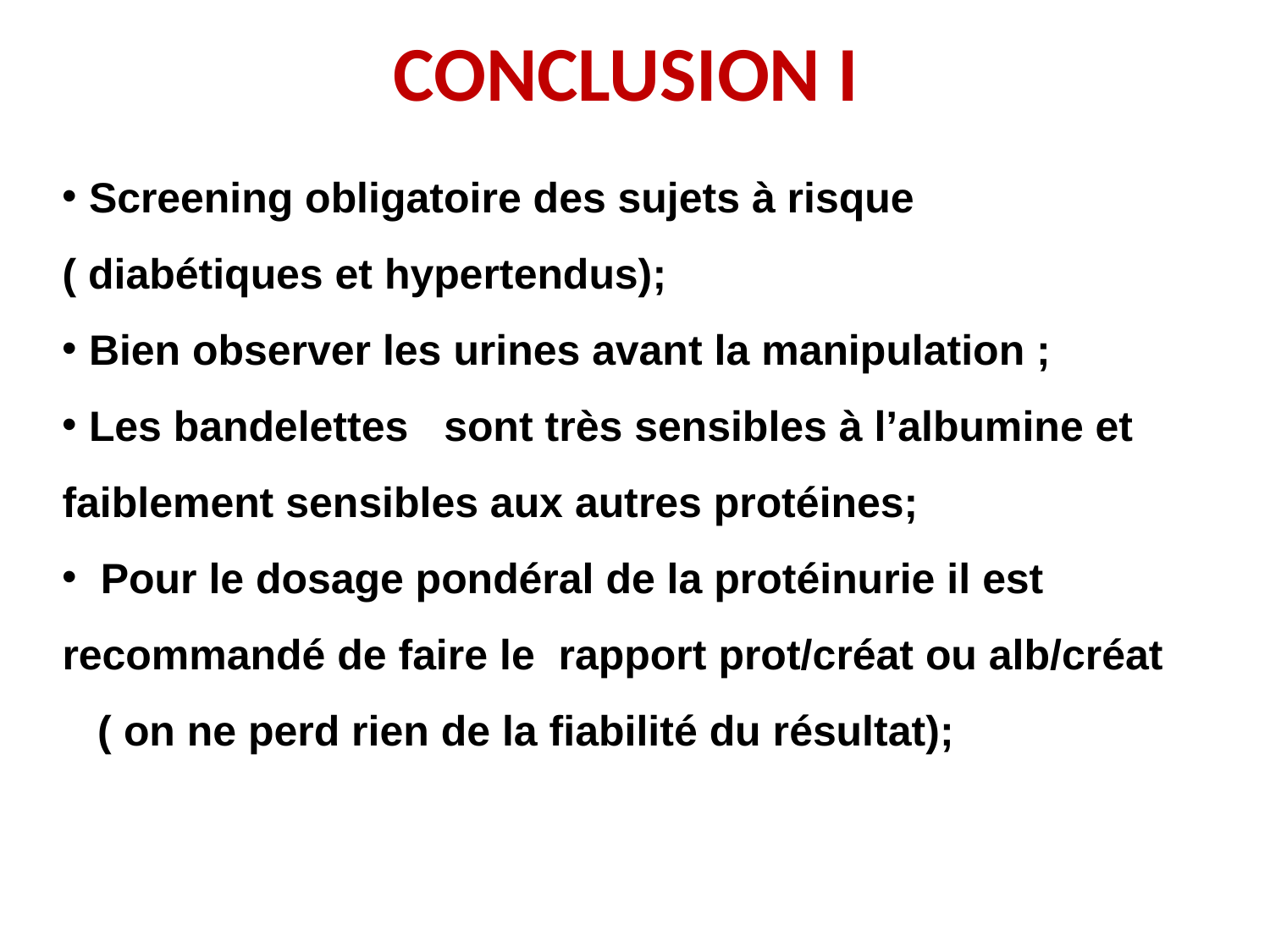

# CONCLUSION I
 Screening obligatoire des sujets à risque                          ( diabétiques et hypertendus);
 Bien observer les urines avant la manipulation ;
 Les bandelettes   sont très sensibles à l’albumine et faiblement sensibles aux autres protéines;
  Pour le dosage pondéral de la protéinurie il est recommandé de faire le  rapport prot/créat ou alb/créat        ( on ne perd rien de la fiabilité du résultat);